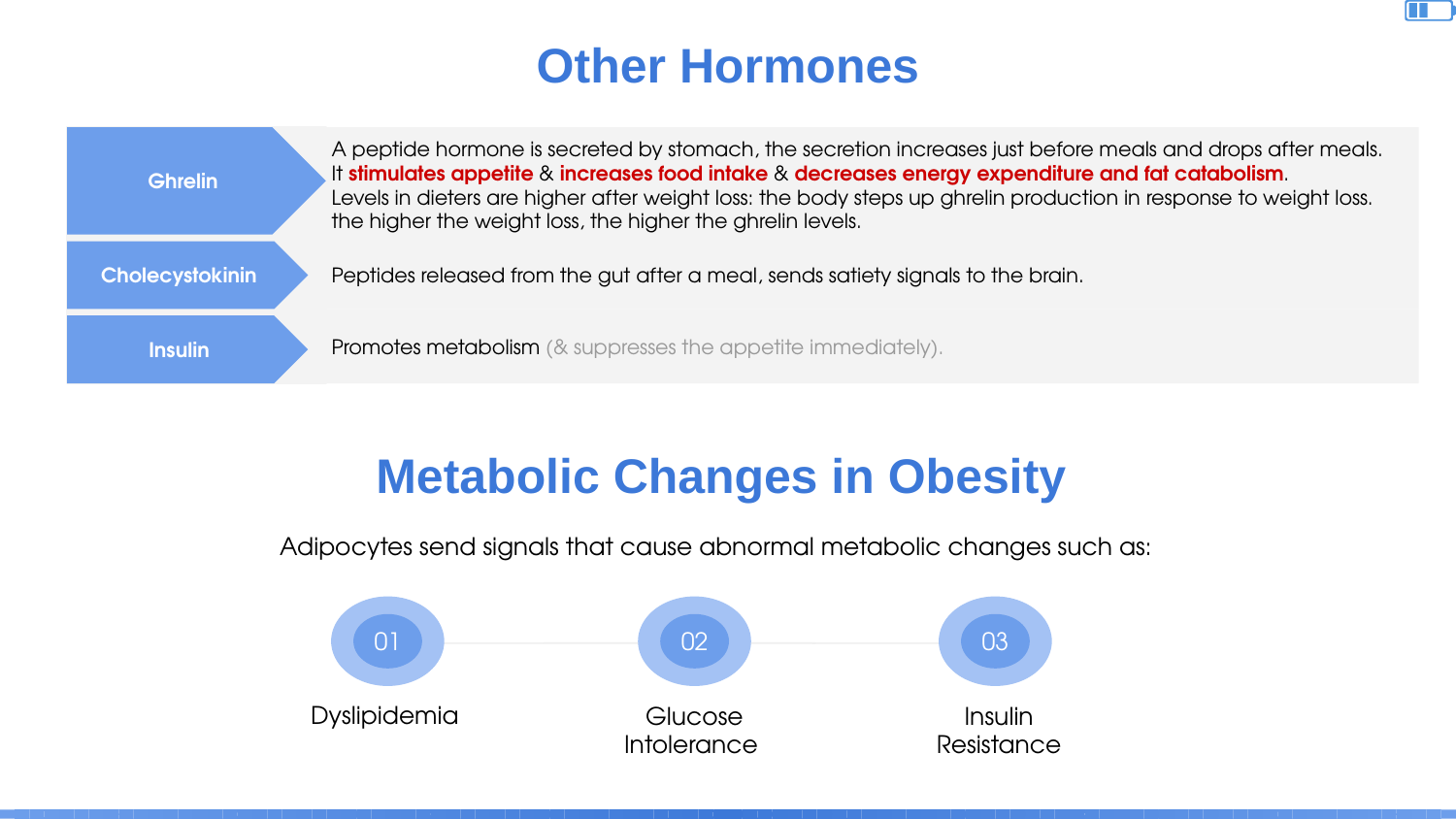

Other Hormones

Ghrelin
A peptide hormone is secreted by stomach, the secretion increases just before meals and drops after meals.
It stimulates appetite & increases food intake & decreases energy expenditure and fat catabolism.
Levels in dieters are higher after weight loss: the body steps up ghrelin production in response to weight loss.
the higher the weight loss, the higher the ghrelin levels.
Peptides released from the gut after a meal, sends satiety signals to the brain.
Cholecystokinin
Promotes metabolism (& suppresses the appetite immediately).
Insulin
Metabolic Changes in Obesity
Adipocytes send signals that cause abnormal metabolic changes such as:

01

02

03

Dyslipidemia

Glucose Intolerance
Insulin
Resistance